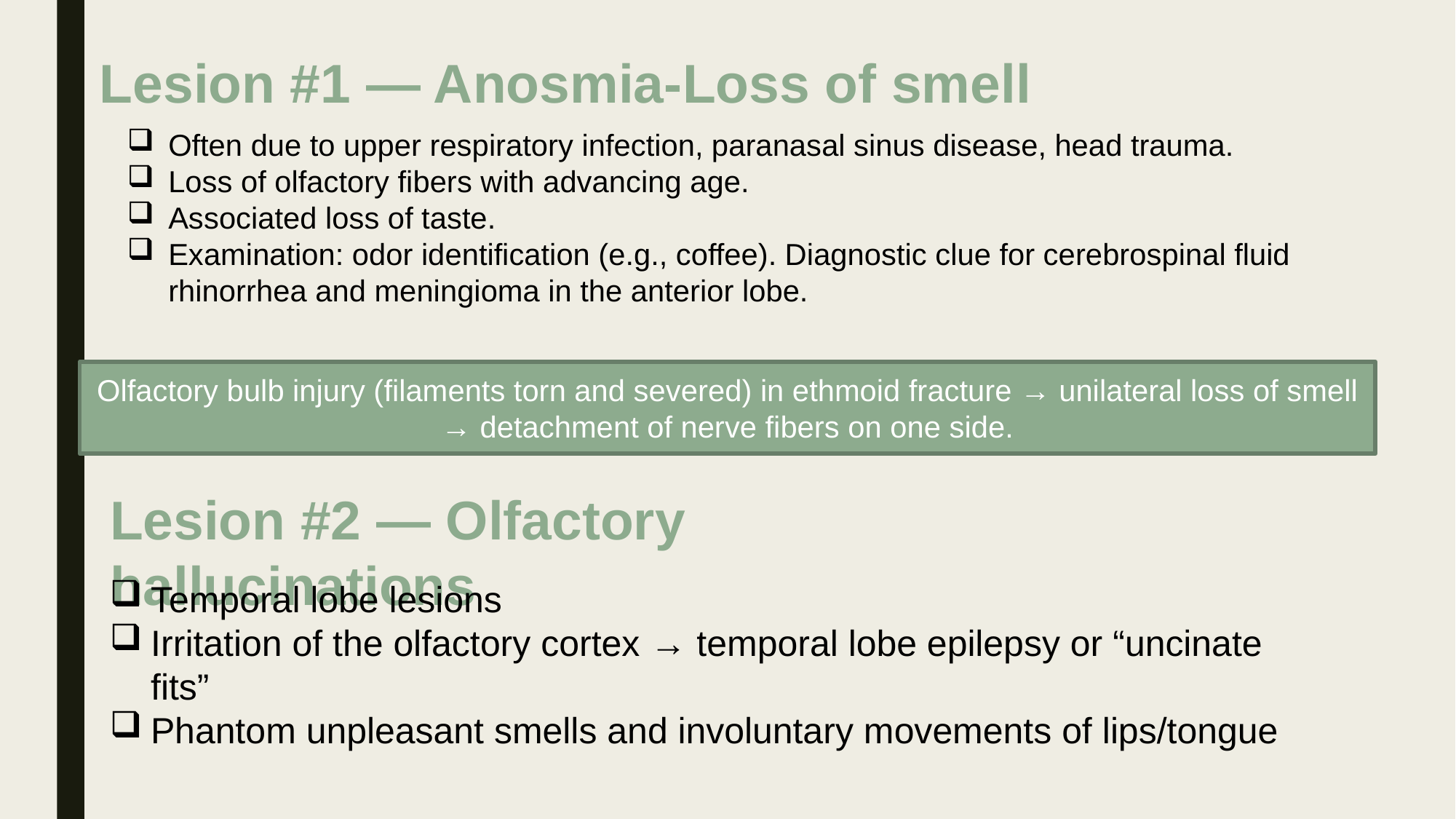

Lesion #1 — Anosmia-Loss of smell
Often due to upper respiratory infection, paranasal sinus disease, head trauma.
Loss of olfactory fibers with advancing age.
Associated loss of taste.
Examination: odor identification (e.g., coffee). Diagnostic clue for cerebrospinal fluid rhinorrhea and meningioma in the anterior lobe.
Olfactory bulb injury (filaments torn and severed) in ethmoid fracture → unilateral loss of smell → detachment of nerve fibers on one side.
Lesion #2 — Olfactory hallucinations
Temporal lobe lesions
Irritation of the olfactory cortex → temporal lobe epilepsy or “uncinate fits”
Phantom unpleasant smells and involuntary movements of lips/tongue